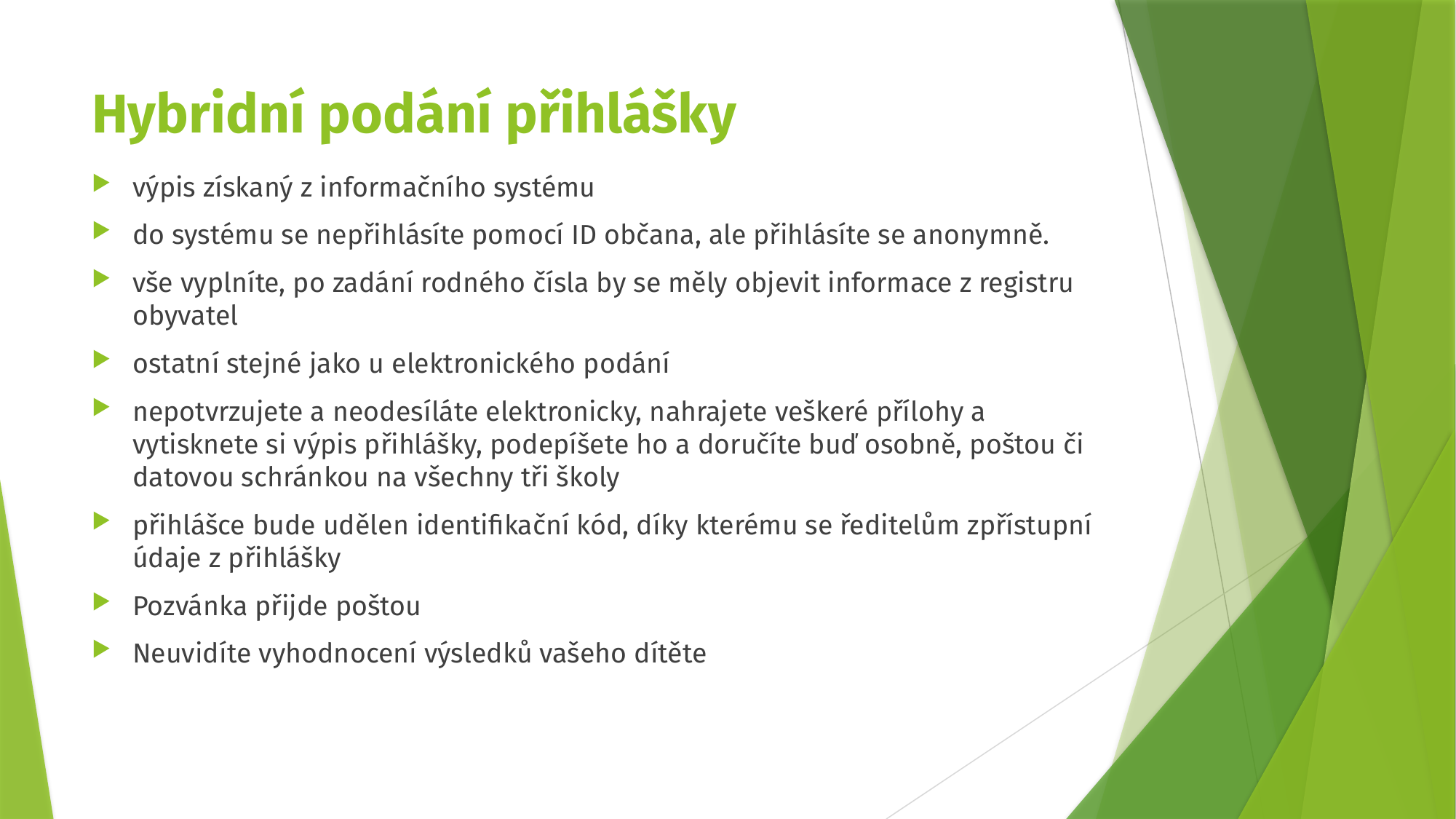

# Hybridní podání přihlášky
výpis získaný z informačního systému
do systému se nepřihlásíte pomocí ID občana, ale přihlásíte se anonymně.
vše vyplníte, po zadání rodného čísla by se měly objevit informace z registru obyvatel
ostatní stejné jako u elektronického podání
nepotvrzujete a neodesíláte elektronicky, nahrajete veškeré přílohy a vytisknete si výpis přihlášky, podepíšete ho a doručíte buď osobně, poštou či datovou schránkou na všechny tři školy
přihlášce bude udělen identifikační kód, díky kterému se ředitelům zpřístupní údaje z přihlášky
Pozvánka přijde poštou
Neuvidíte vyhodnocení výsledků vašeho dítěte